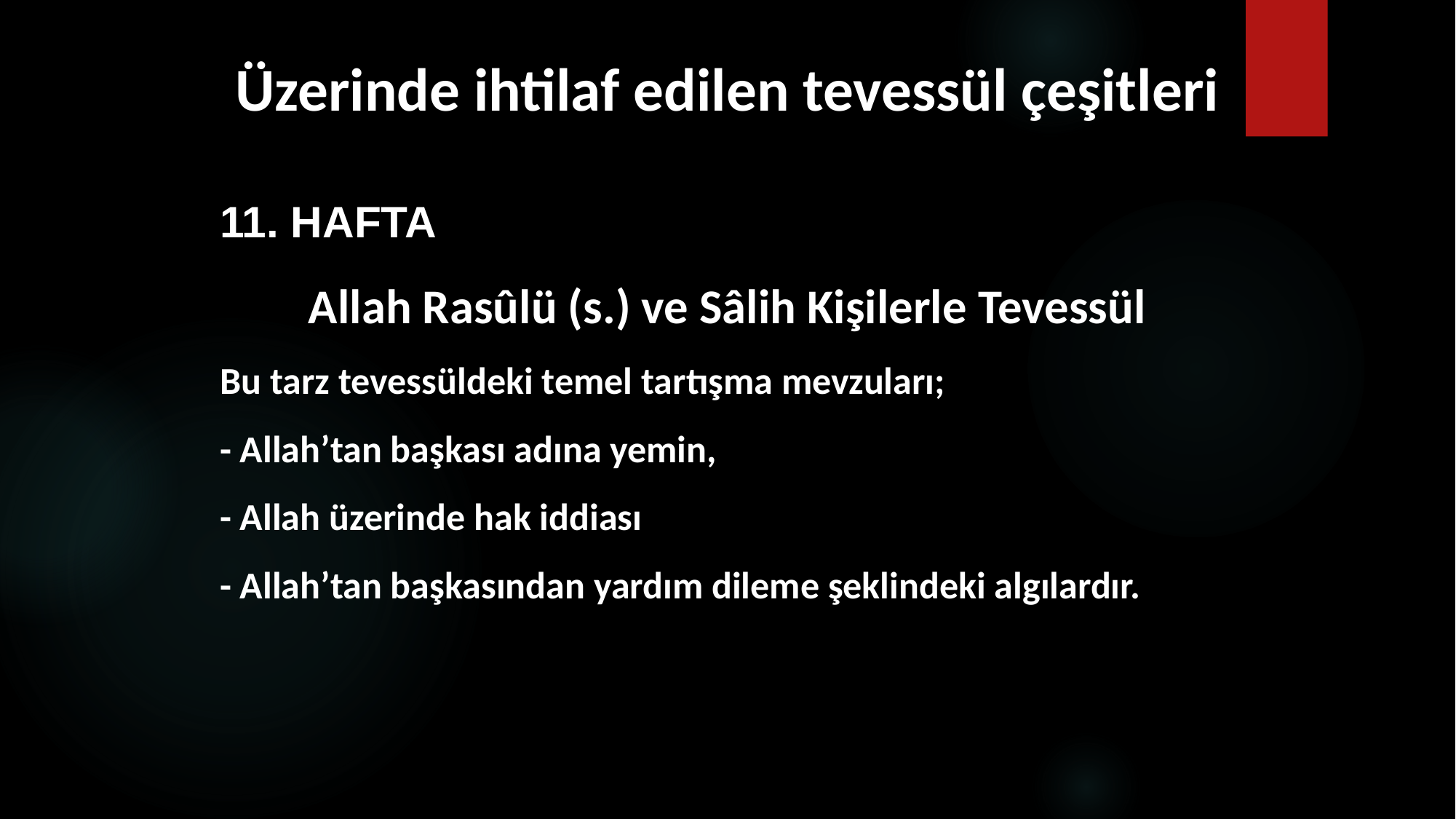

# Üzerinde ihtilaf edilen tevessül çeşitleri
11. HAFTA
Allah Rasûlü (s.) ve Sâlih Kişilerle Tevessül
Bu tarz tevessüldeki temel tartışma mevzuları;
- Allah’tan başkası adına yemin,
- Allah üzerinde hak iddiası
- Allah’tan başkasından yardım dileme şeklindeki algılardır.